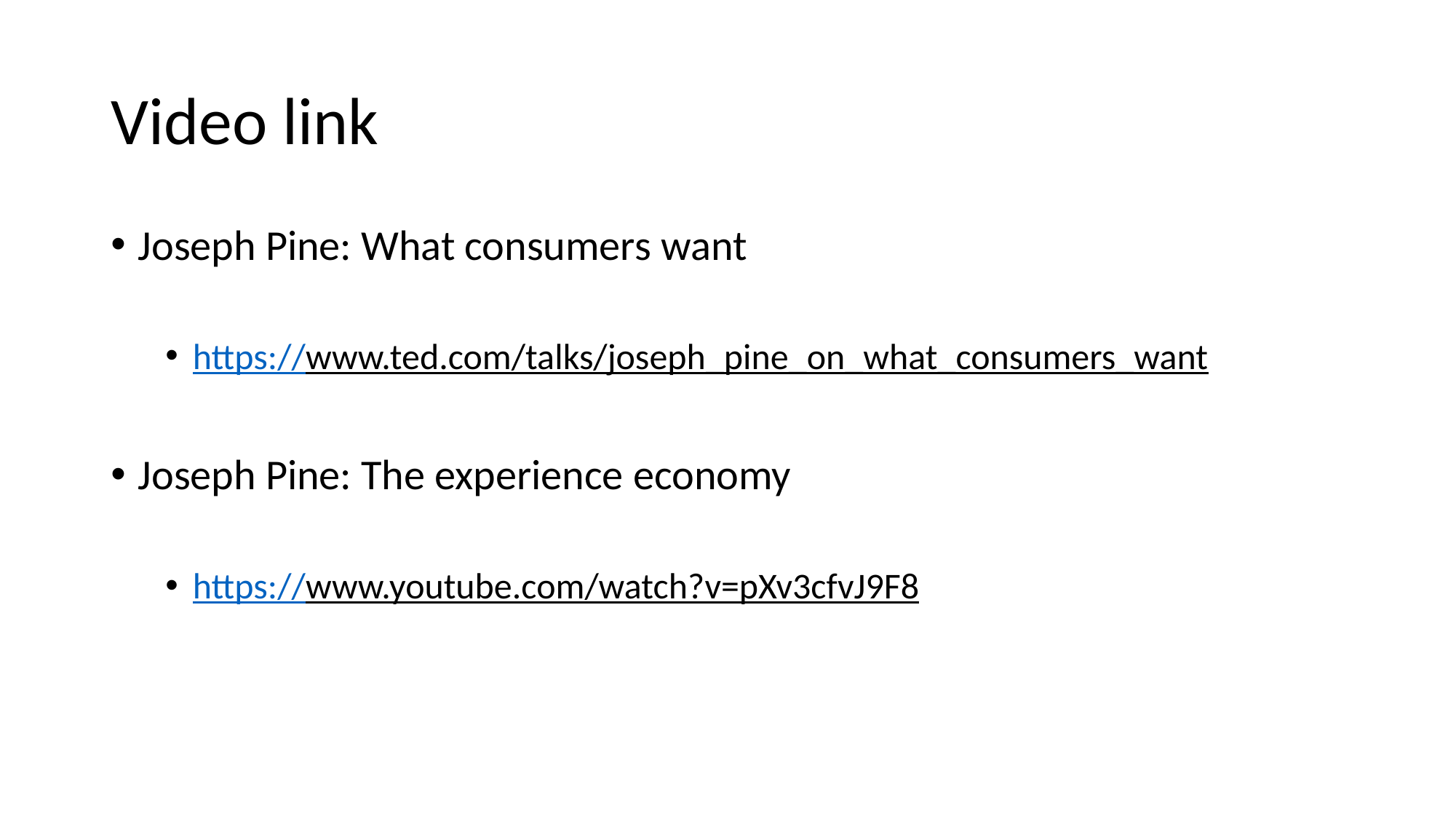

# Video link
Joseph Pine: What consumers want

https://www.ted.com/talks/joseph_pine_on_what_consumers_want

Joseph Pine: The experience economy

https://www.youtube.com/watch?v=pXv3cfvJ9F8